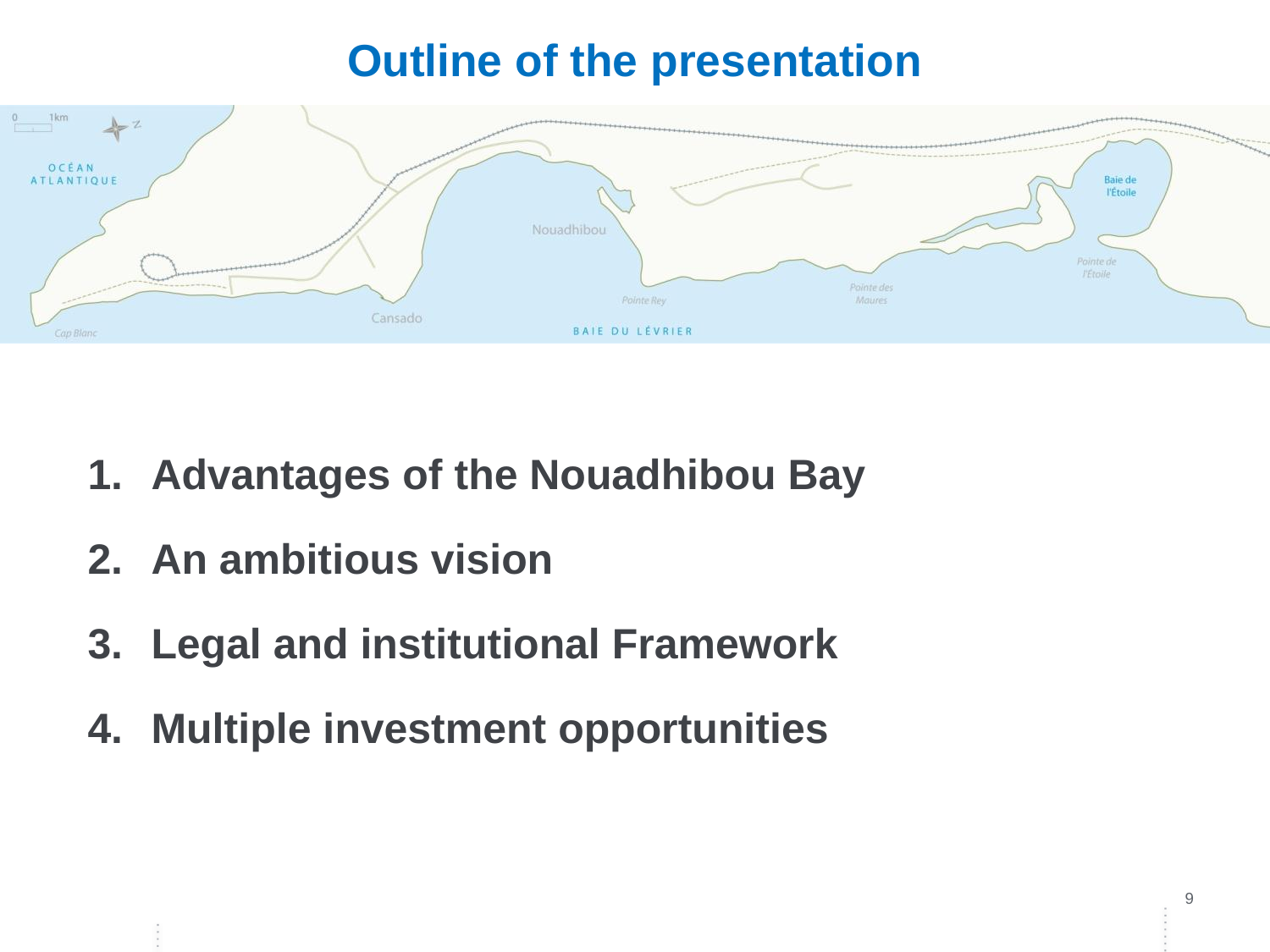

# Outline of the presentation
Advantages of the Nouadhibou Bay
An ambitious vision
Legal and institutional Framework
Multiple investment opportunities
9